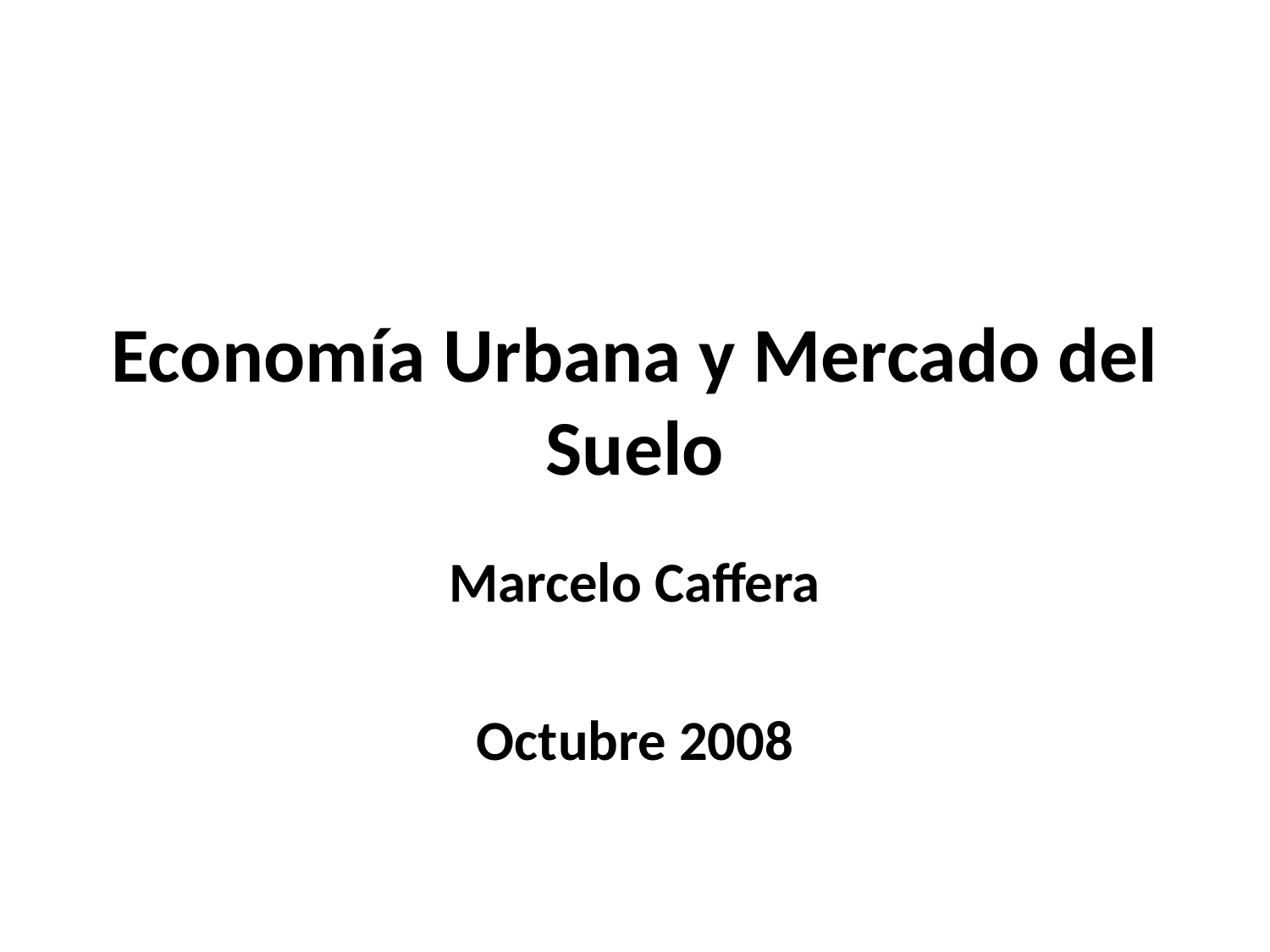

# Economía Urbana y Mercado del Suelo
Marcelo Caffera

Octubre 2008